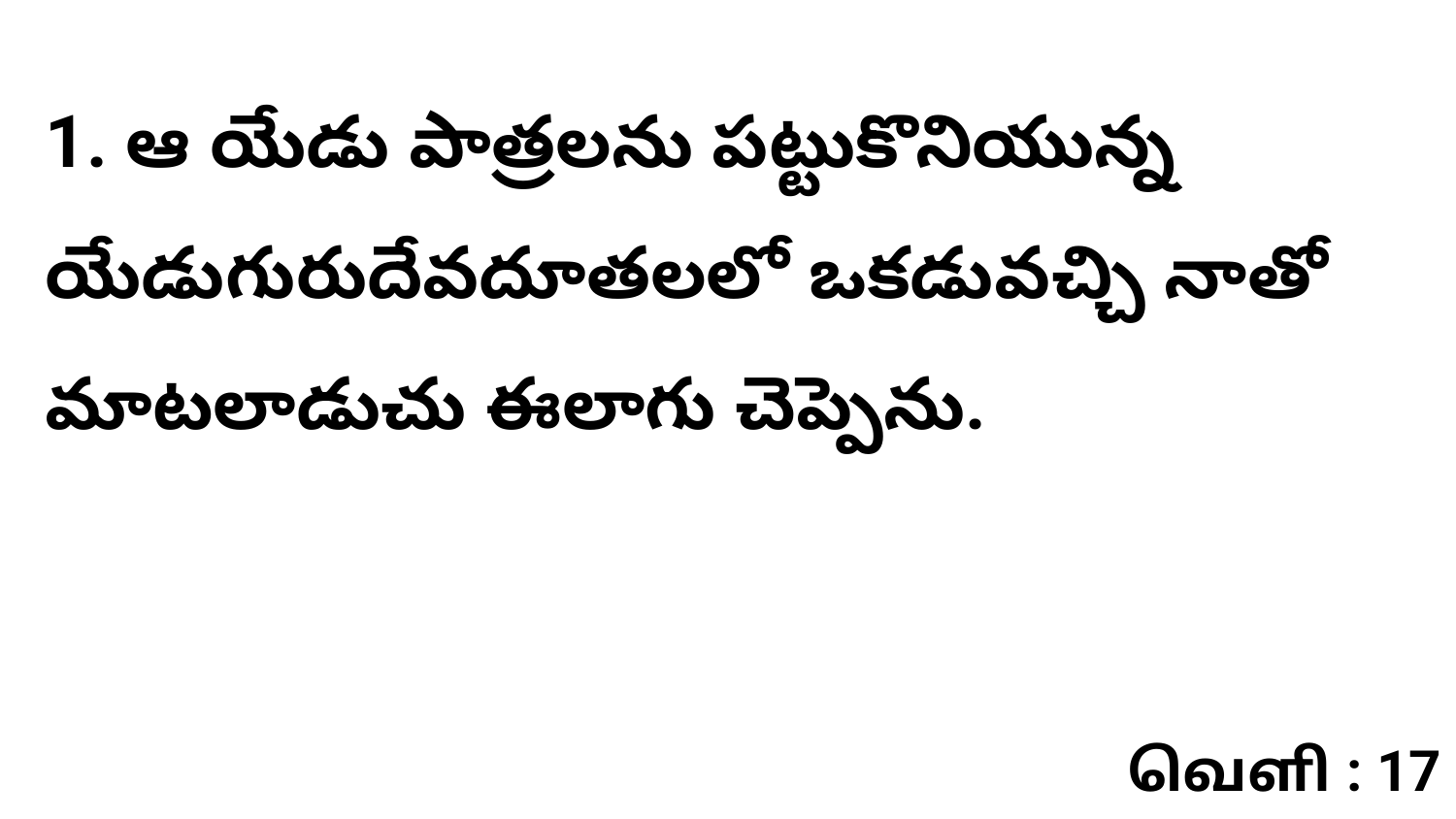

1. ఆ యేడు పాత్రలను పట్టుకొనియున్న యేడుగురుదేవదూతలలో ఒకడువచ్చి నాతో మాటలాడుచు ఈలాగు చెప్పెను.
வெளி : 17